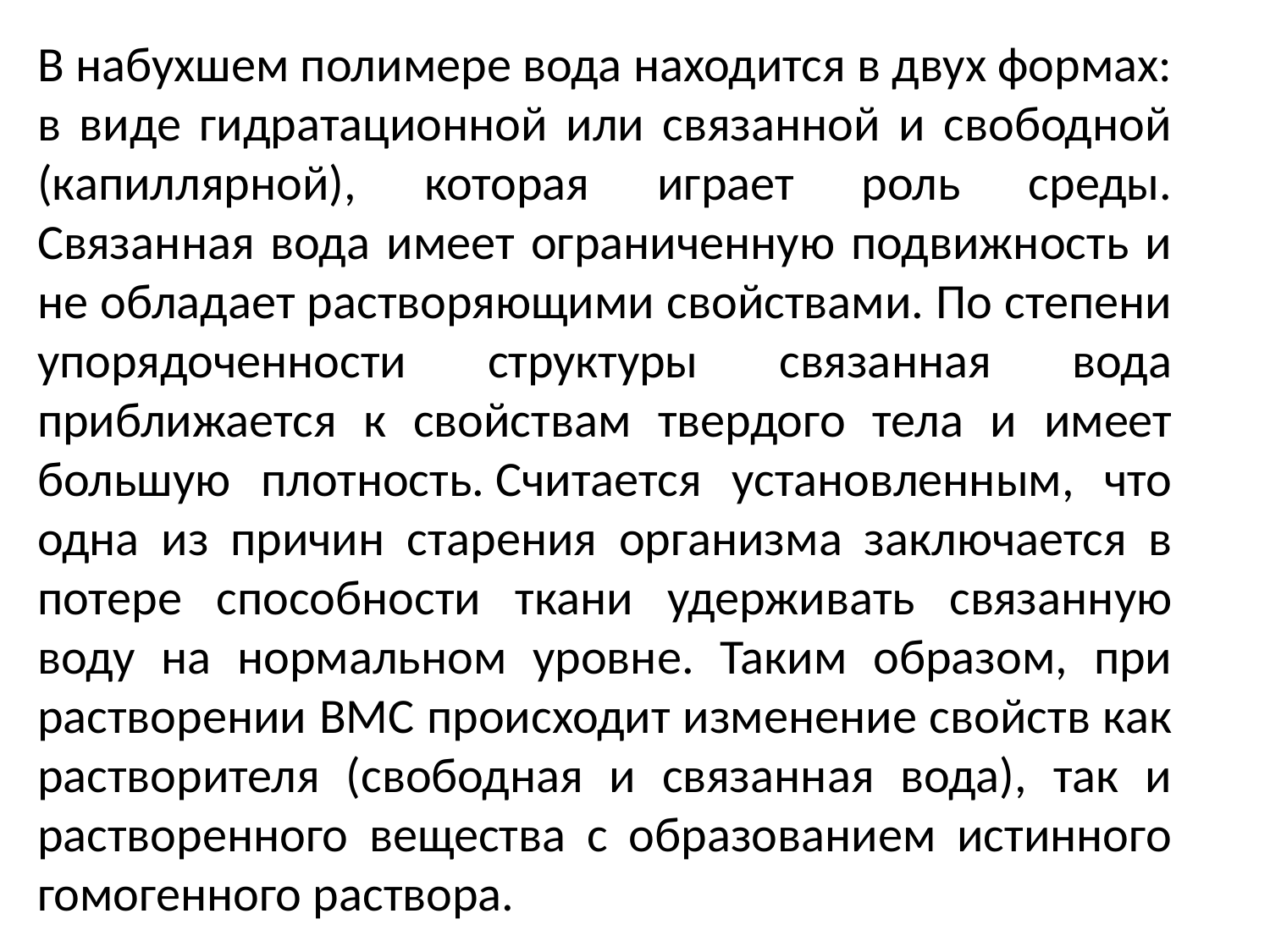

В набухшем полимере вода находится в двух формах: в виде гидратационной или связанной и свободной (капиллярной), которая играет роль среды. Связанная вода имеет ограниченную подвижность и не обладает растворяющими свойствами. По степени упорядоченности структуры связанная вода приближается к свойствам твердого тела и имеет большую плотность. Считается установленным, что одна из причин старения организма заключается в потере способности ткани удерживать связанную воду на нормальном уровне. Таким образом, при растворении ВМС происходит изменение свойств как растворителя (свободная и связанная вода), так и растворенного вещества с образованием истинного гомогенного раствора.